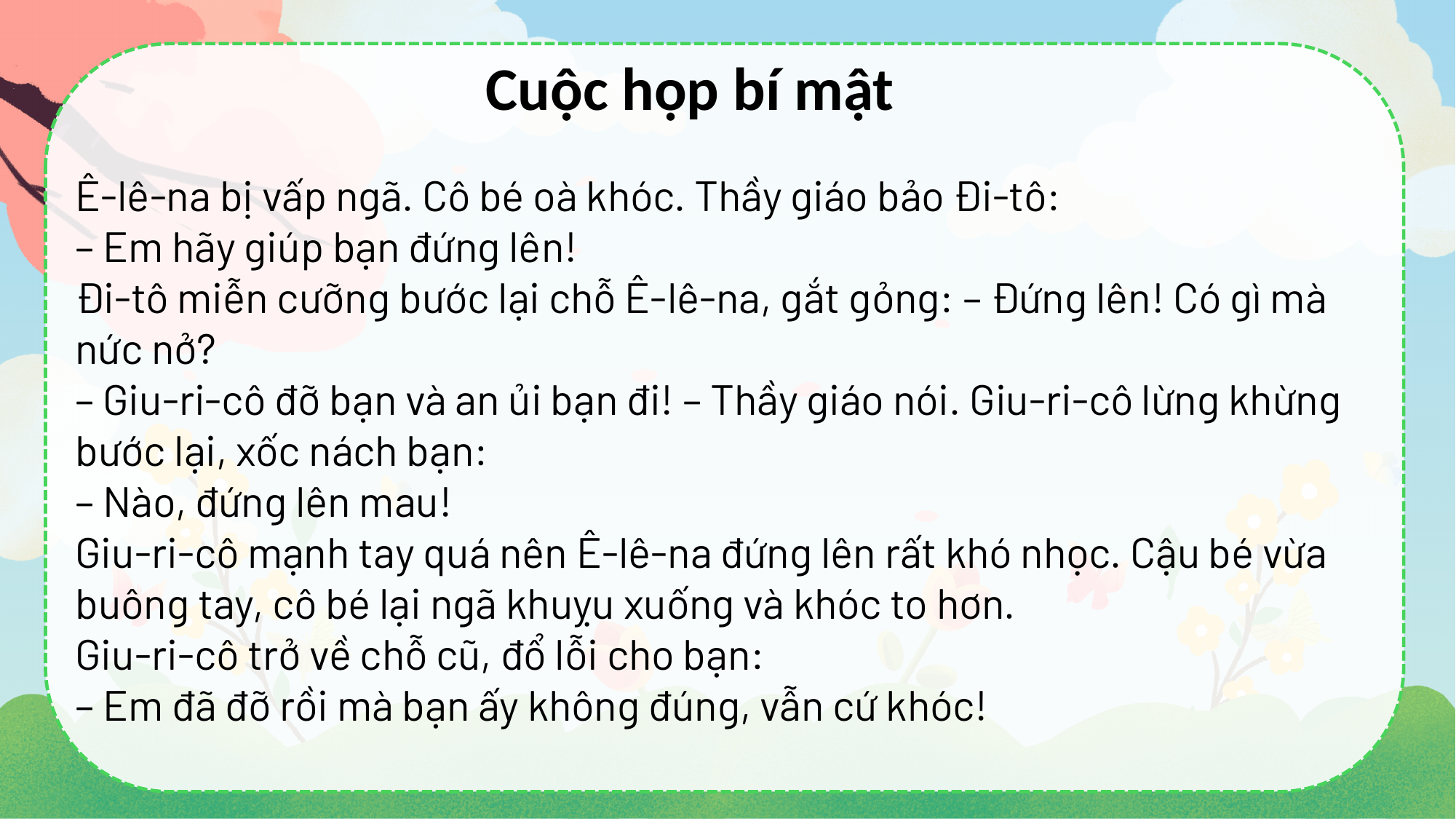

Cuộc họp bí mật
Ê-lê-na bị vấp ngã. Cô bé oà khóc. Thầy giáo bảo Đi-tô:
– Em hãy giúp bạn đứng lên!
Đi-tô miễn cưỡng bước lại chỗ Ê-lê-na, gắt gỏng: – Đứng lên! Có gì mà nức nở?
– Giu-ri-cô đỡ bạn và an ủi bạn đi! – Thầy giáo nói. Giu-ri-cô lừng khừng bước lại, xốc nách bạn:
– Nào, đứng lên mau!
Giu-ri-cô mạnh tay quá nên Ê-lê-na đứng lên rất khó nhọc. Cậu bé vừa buông tay, cô bé lại ngã khuỵu xuống và khóc to hơn.
Giu-ri-cô trở về chỗ cũ, đổ lỗi cho bạn:
– Em đã đỡ rồi mà bạn ấy không đúng, vẫn cứ khóc!